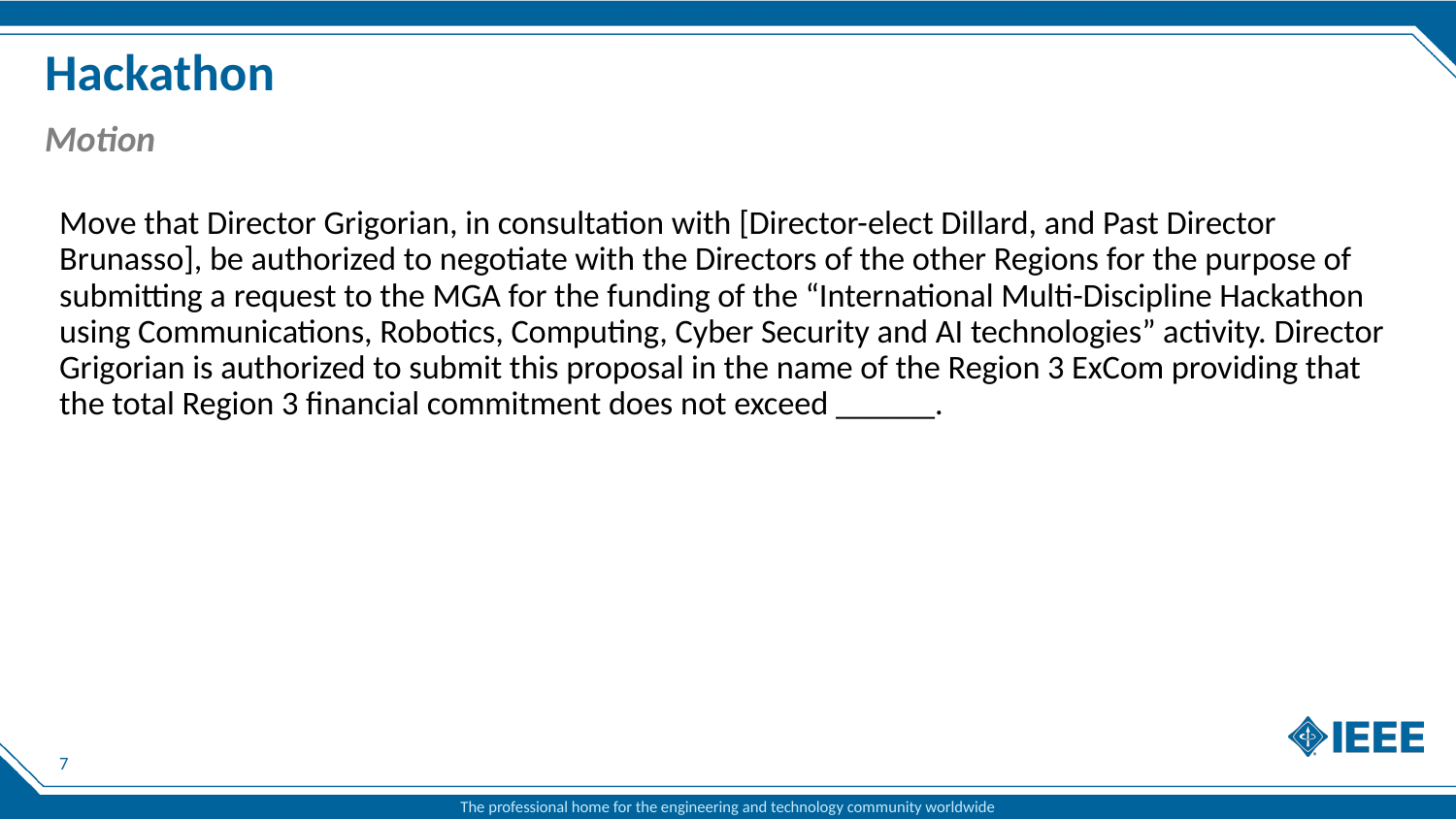

# Hackathon
Motion
Move that Director Grigorian, in consultation with [Director-elect Dillard, and Past Director Brunasso], be authorized to negotiate with the Directors of the other Regions for the purpose of submitting a request to the MGA for the funding of the “International Multi-Discipline Hackathon using Communications, Robotics, Computing, Cyber Security and AI technologies” activity. Director Grigorian is authorized to submit this proposal in the name of the Region 3 ExCom providing that the total Region 3 financial commitment does not exceed ______.
7